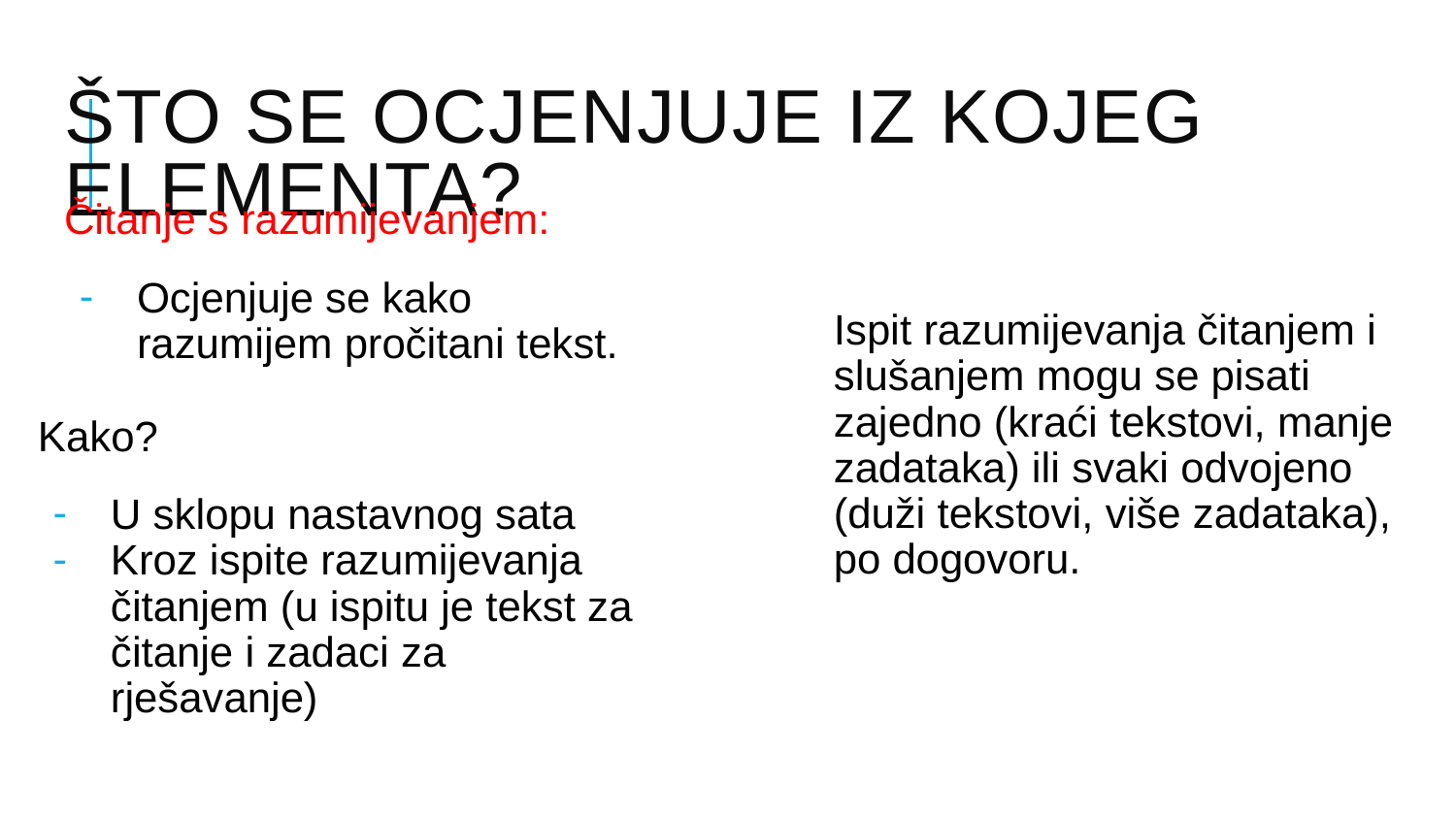

# Što se ocjenjuje iz kojeg elementa?
Čitanje s razumijevanjem:
Ocjenjuje se kako razumijem pročitani tekst.
Ispit razumijevanja čitanjem i slušanjem mogu se pisati zajedno (kraći tekstovi, manje zadataka) ili svaki odvojeno (duži tekstovi, više zadataka), po dogovoru.
Kako?
U sklopu nastavnog sata
Kroz ispite razumijevanja čitanjem (u ispitu je tekst za čitanje i zadaci za rješavanje)